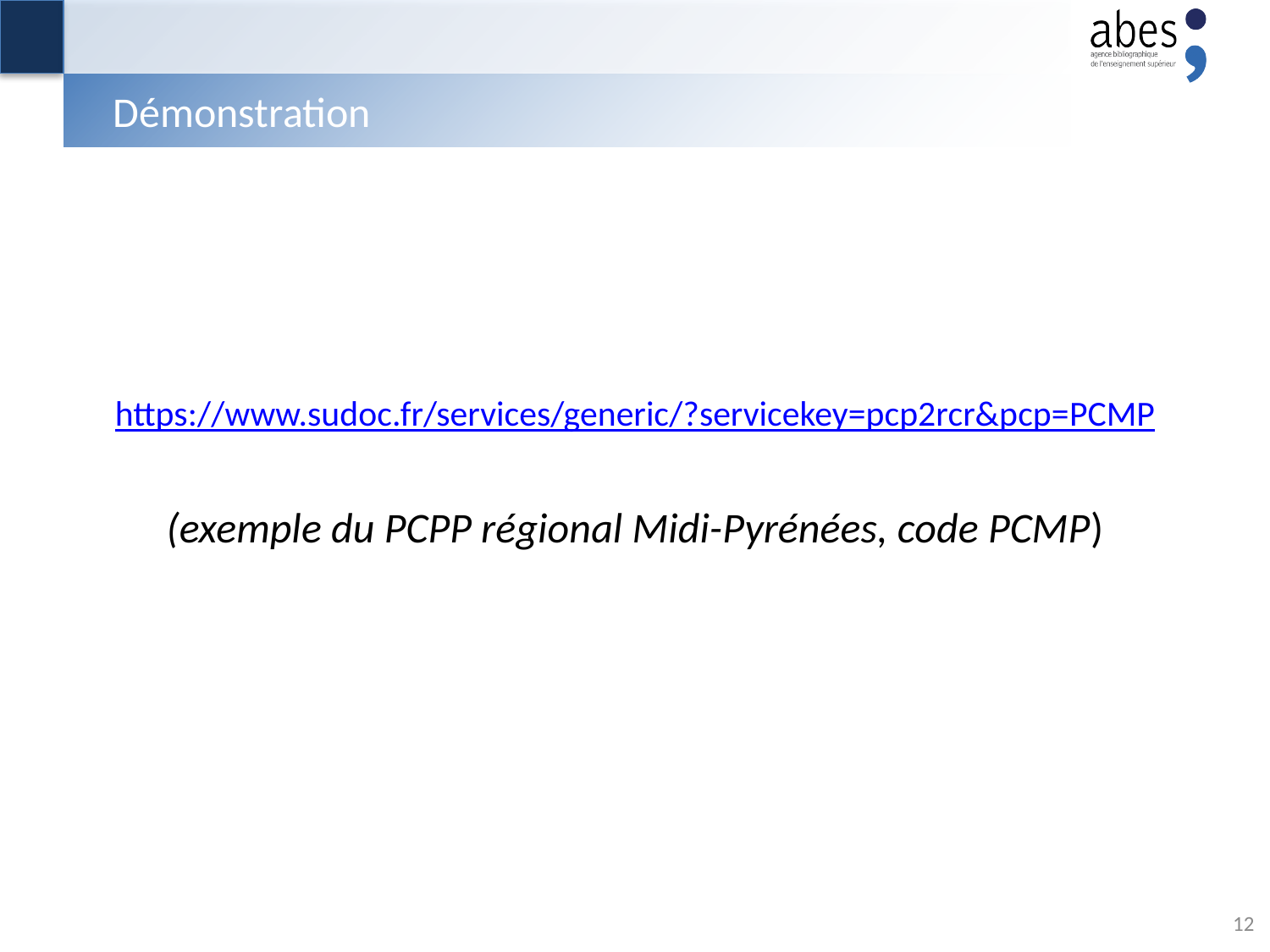

# Démonstration

https://www.sudoc.fr/services/generic/?servicekey=pcp2rcr&pcp=PCMP

(exemple du PCPP régional Midi-Pyrénées, code PCMP)

12